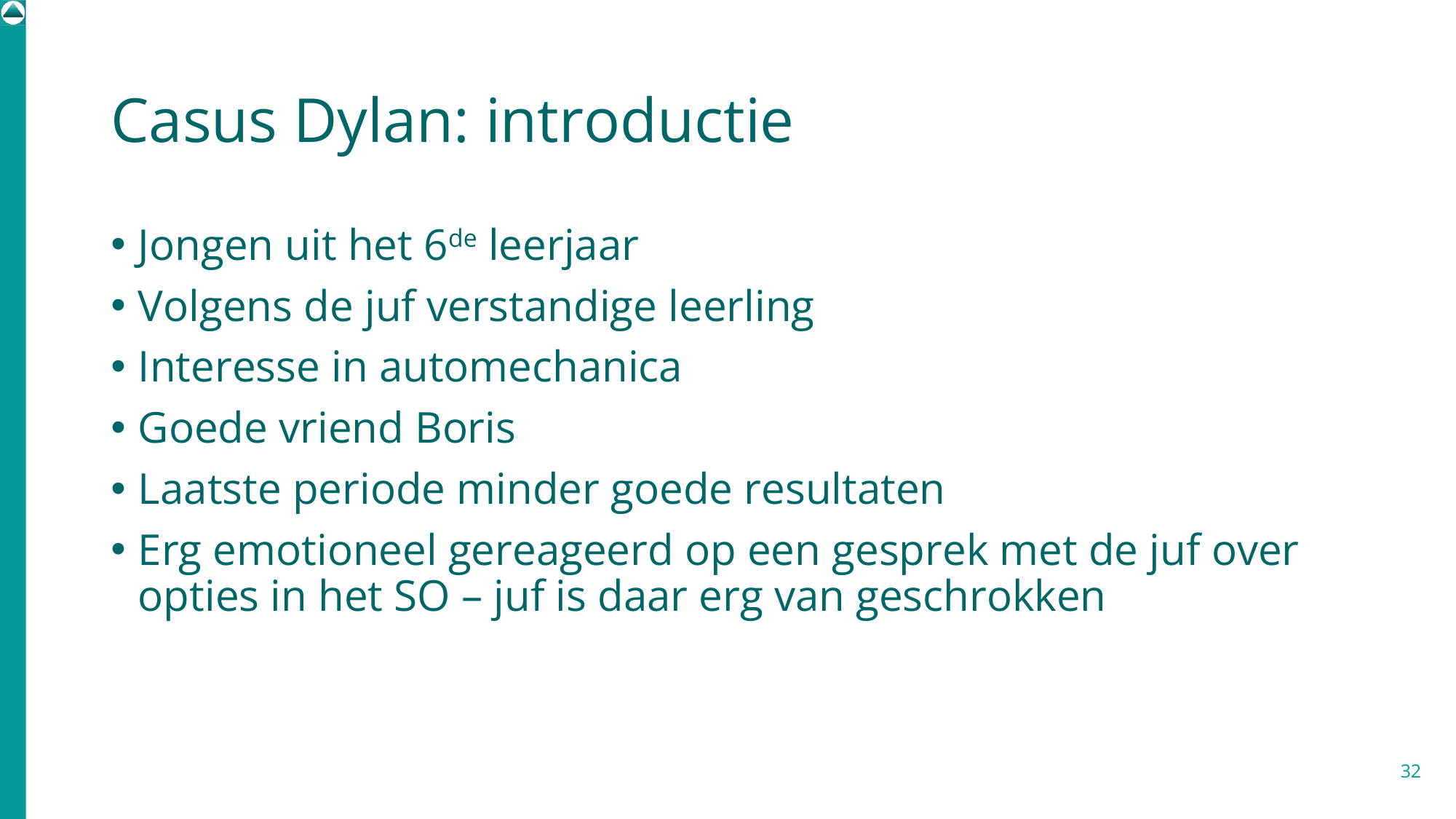

# Casus Dylan: introductie
Jongen uit het 6de leerjaar
Volgens de juf verstandige leerling
Interesse in automechanica
Goede vriend Boris
Laatste periode minder goede resultaten
Erg emotioneel gereageerd op een gesprek met de juf over opties in het SO – juf is daar erg van geschrokken

32